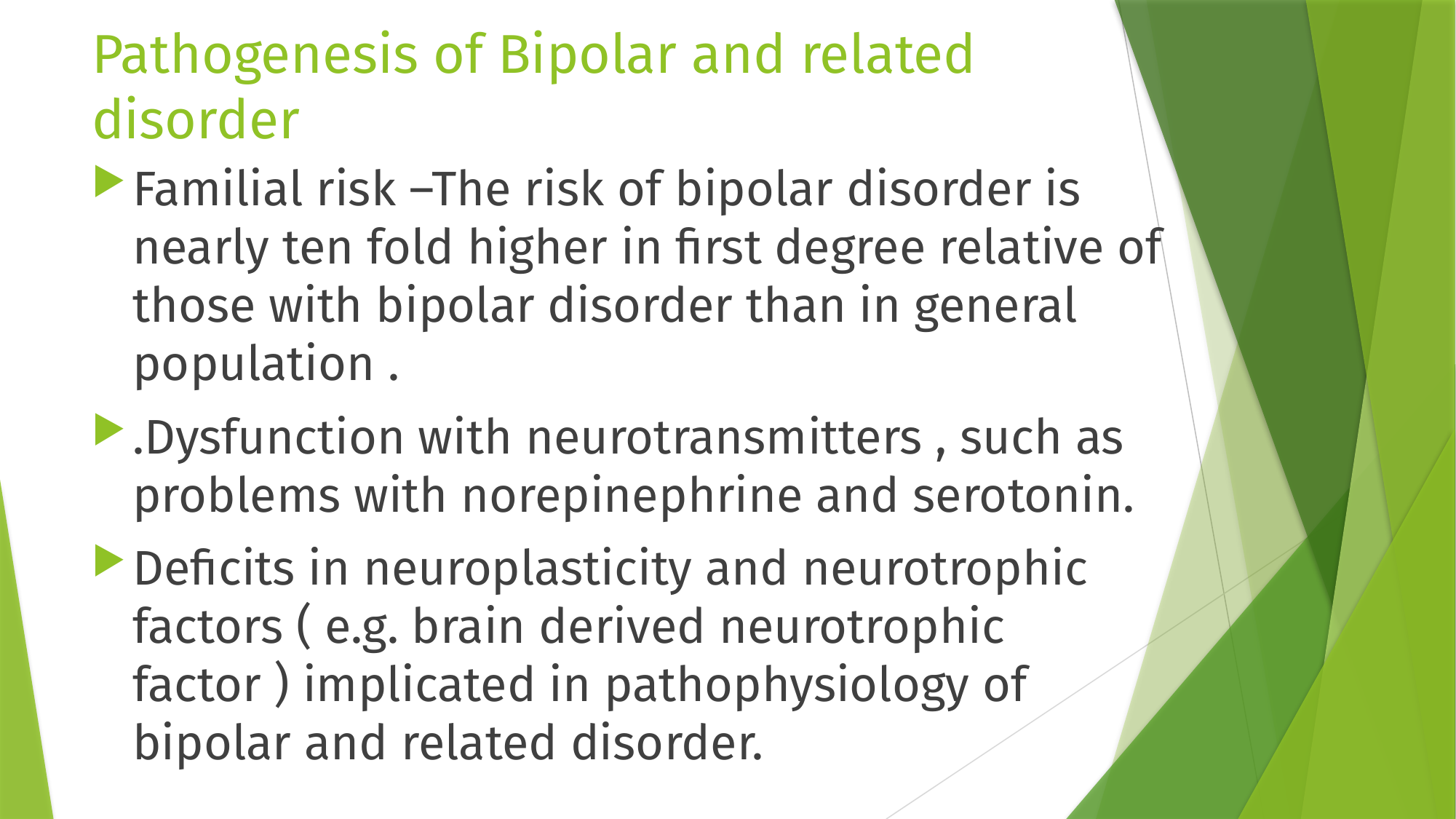

# Pathogenesis of Bipolar and related disorder
Familial risk –The risk of bipolar disorder is nearly ten fold higher in first degree relative of those with bipolar disorder than in general population .
.Dysfunction with neurotransmitters , such as problems with norepinephrine and serotonin.
Deficits in neuroplasticity and neurotrophic factors ( e.g. brain derived neurotrophic factor ) implicated in pathophysiology of bipolar and related disorder.